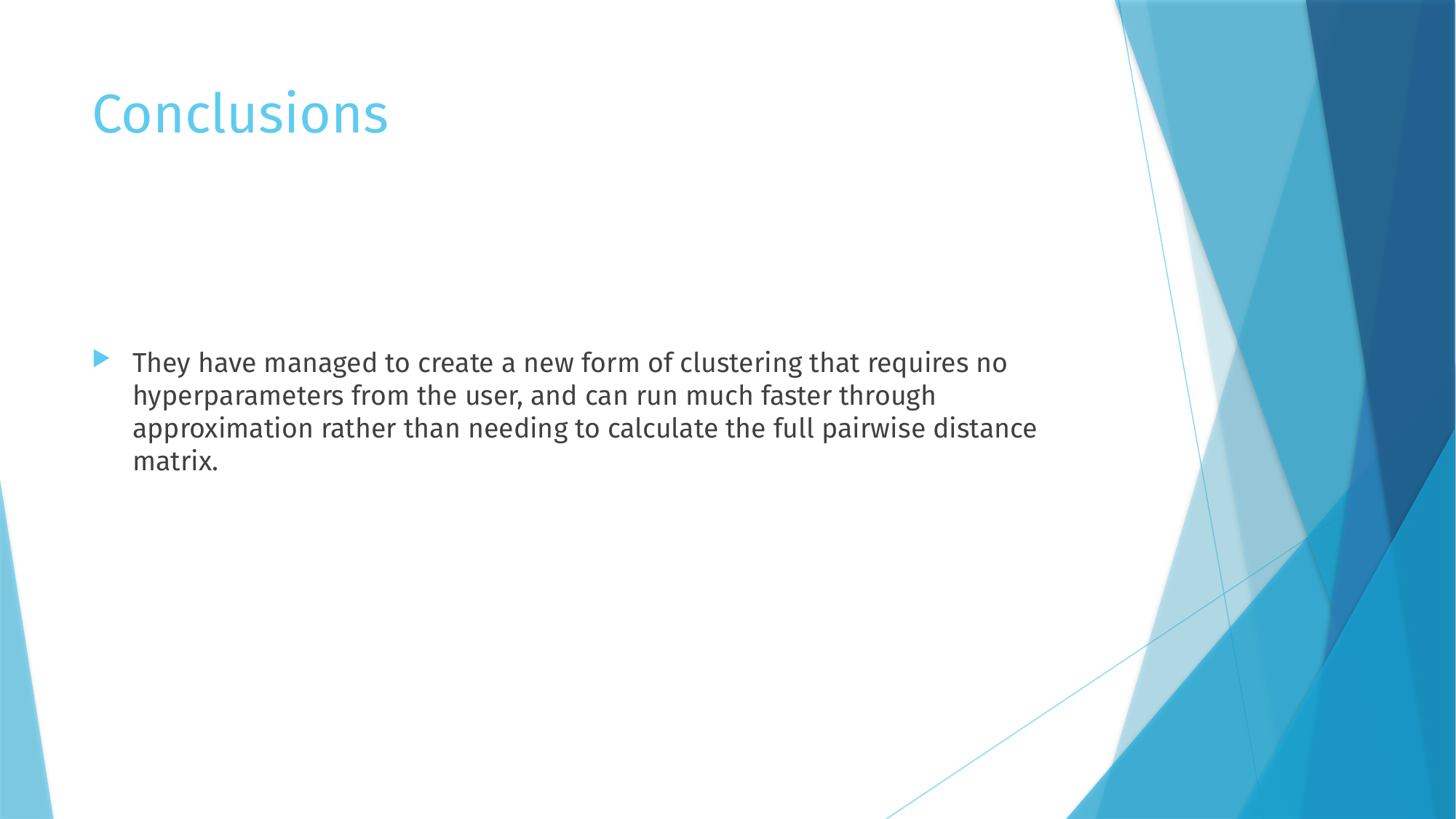

# Conclusions
They have managed to create a new form of clustering that requires no hyperparameters from the user, and can run much faster through approximation rather than needing to calculate the full pairwise distance matrix.